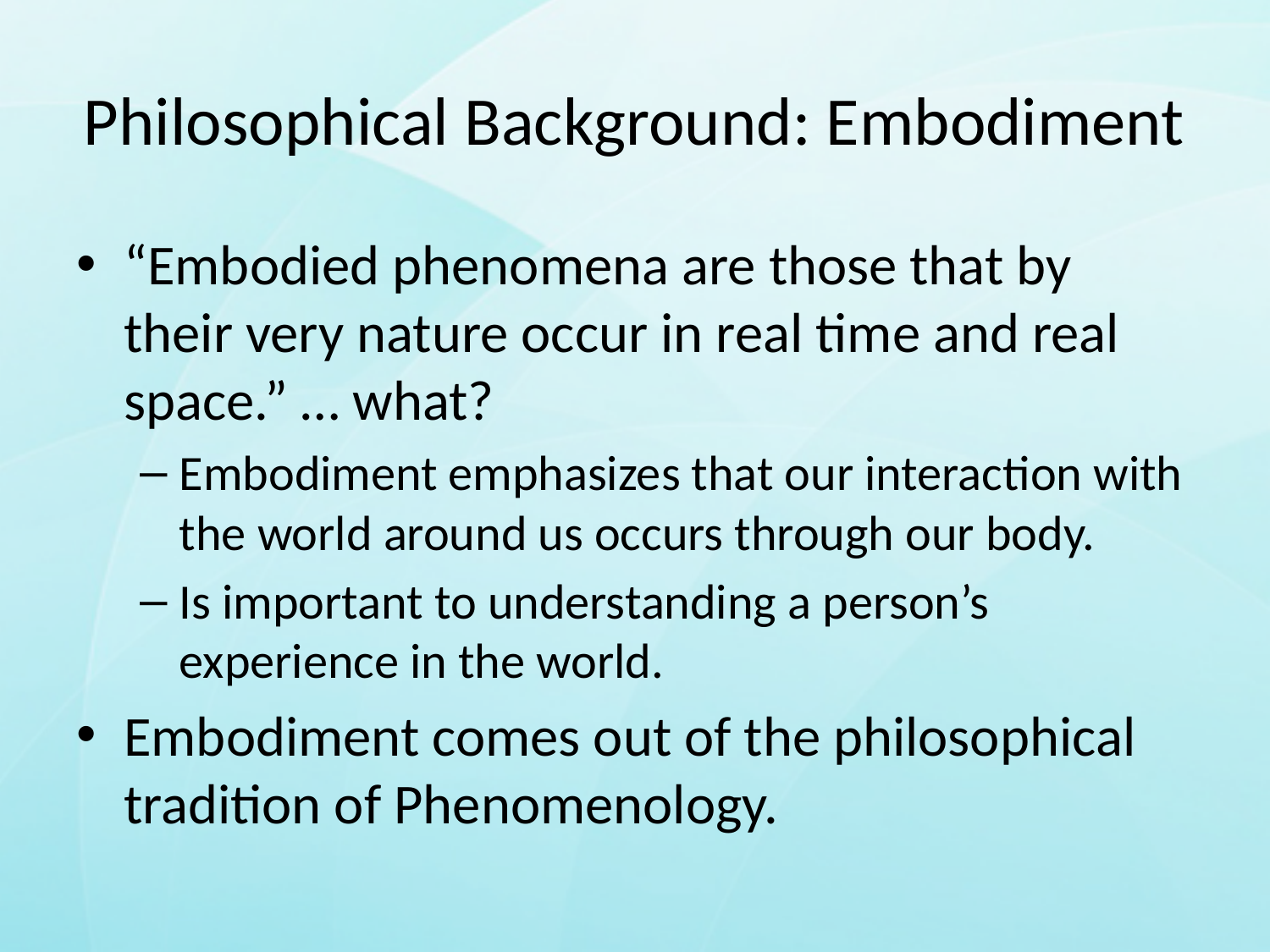

# Philosophical Background: Embodiment
“Embodied phenomena are those that by their very nature occur in real time and real space.” … what?
Embodiment emphasizes that our interaction with the world around us occurs through our body.
Is important to understanding a person’s experience in the world.
Embodiment comes out of the philosophical tradition of Phenomenology.